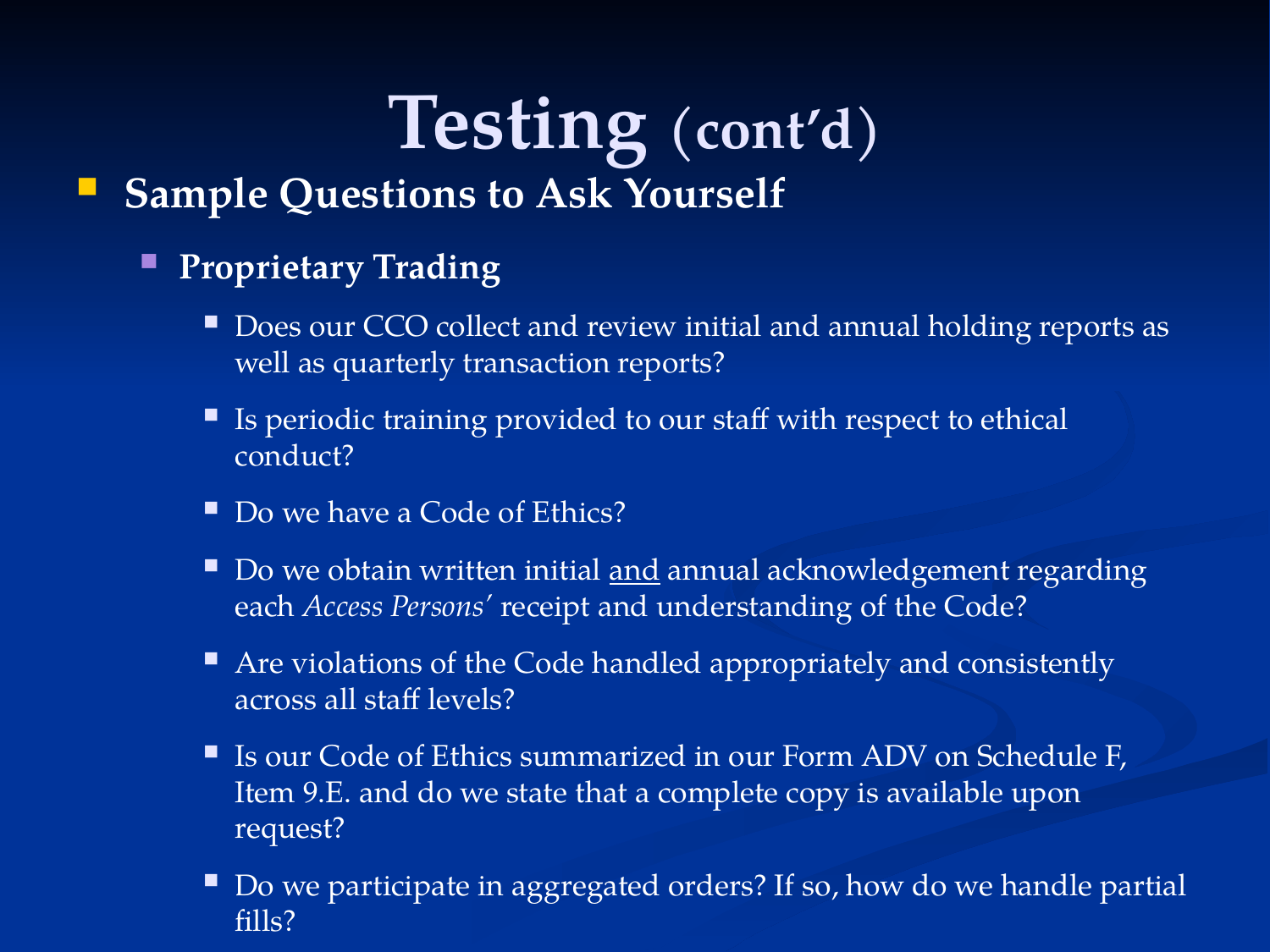

# Testing (cont’d)
Sample Questions to Ask Yourself

Proprietary Trading
Does our CCO collect and review initial and annual holding reports as well as quarterly transaction reports?
Is periodic training provided to our staff with respect to ethical conduct?
Do we have a Code of Ethics?
Do we obtain written initial and annual acknowledgement regarding each Access Persons’ receipt and understanding of the Code?
Are violations of the Code handled appropriately and consistently across all staff levels?
Is our Code of Ethics summarized in our Form ADV on Schedule F, Item 9.E. and do we state that a complete copy is available upon request?
Do we participate in aggregated orders? If so, how do we handle partial fills?